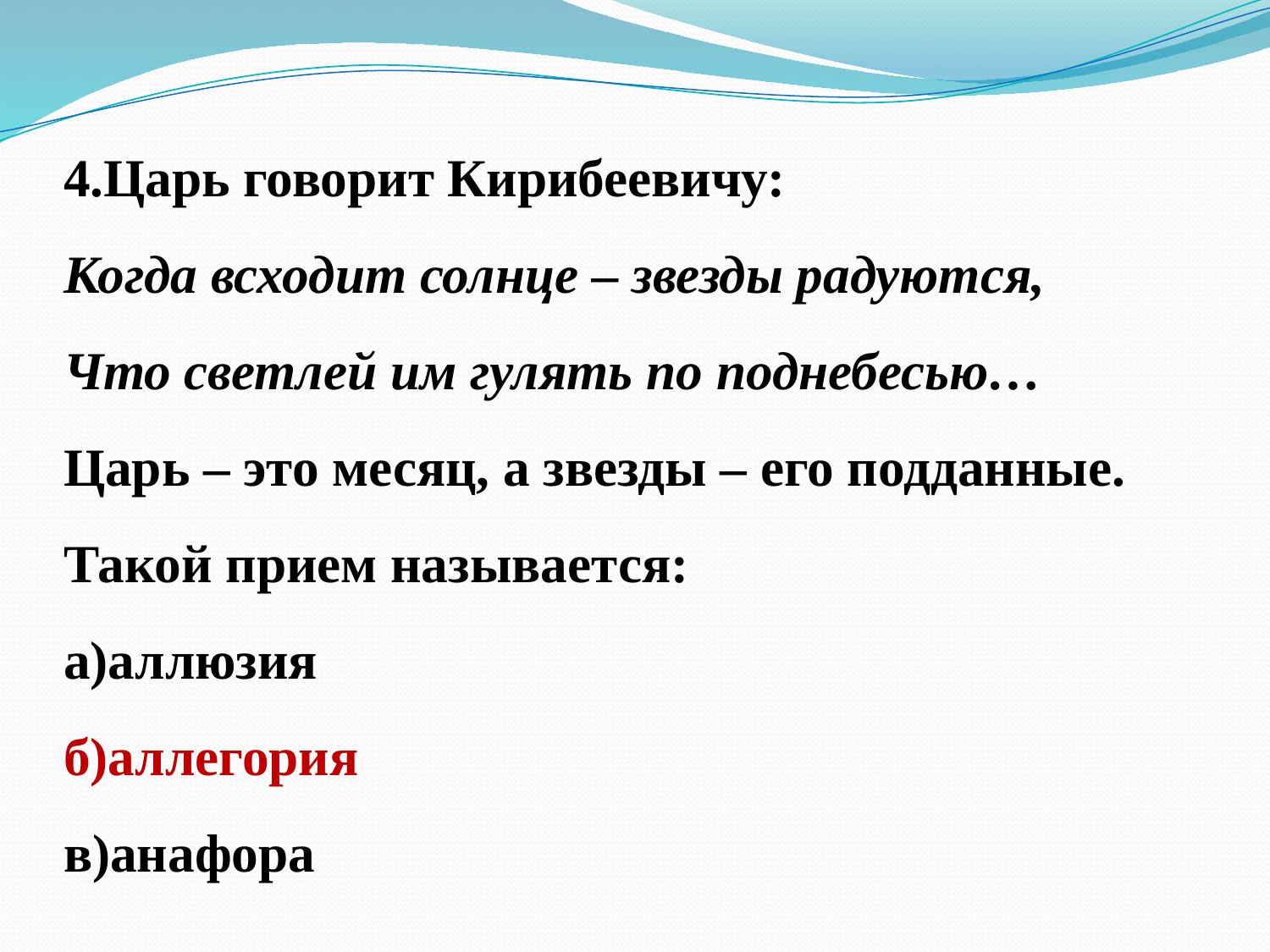

# 4.Царь говорит Кирибеевичу: Когда всходит солнце – звезды радуются, Что светлей им гулять по поднебесью… Царь – это месяц, а звезды – его подданные. Такой прием называется: а)аллюзия б)аллегория в)анафора